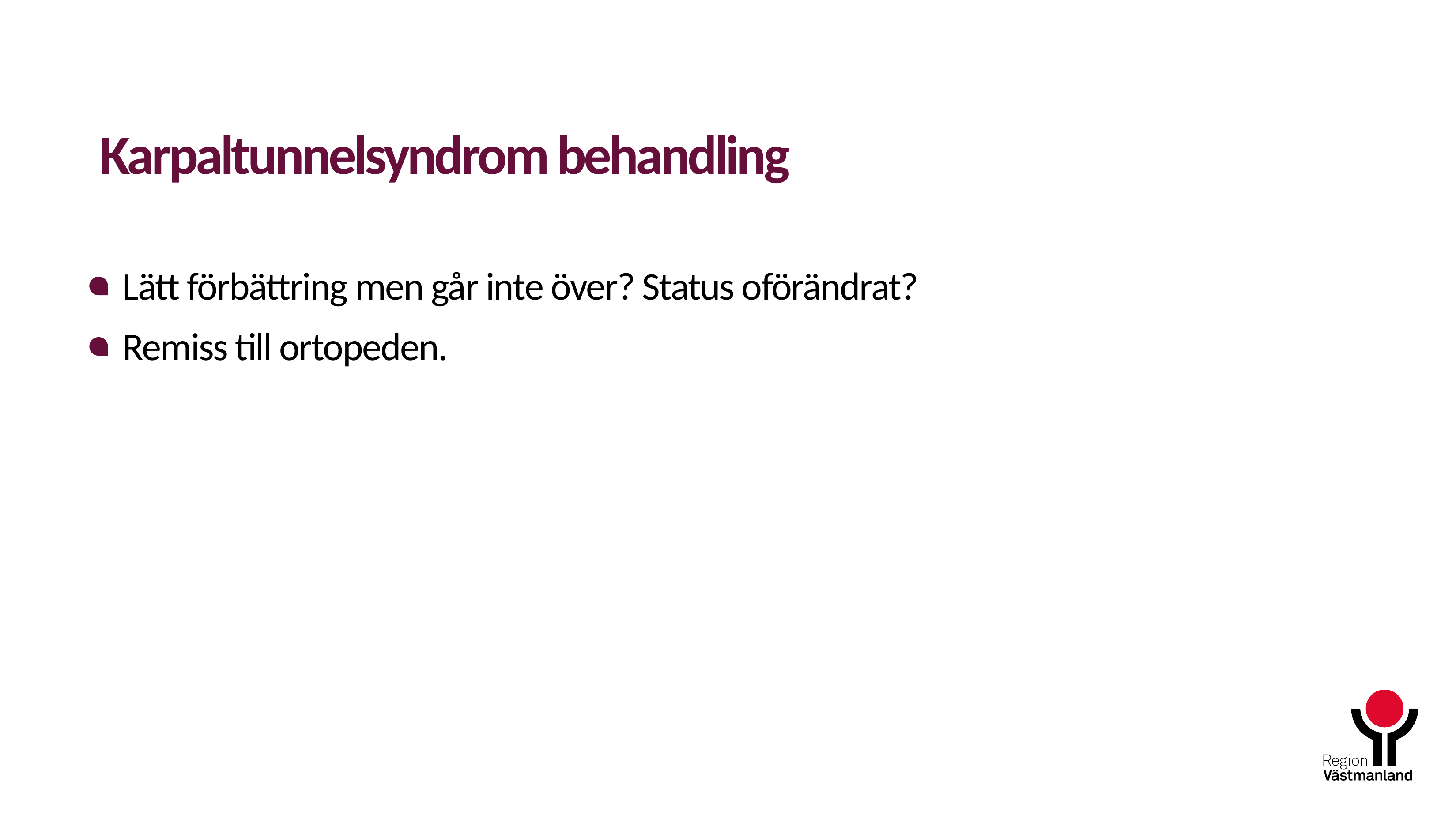

Karpaltunnelsyndrom behandling
 Lätt förbättring men går inte över? Status oförändrat?
 Remiss till ortopeden.